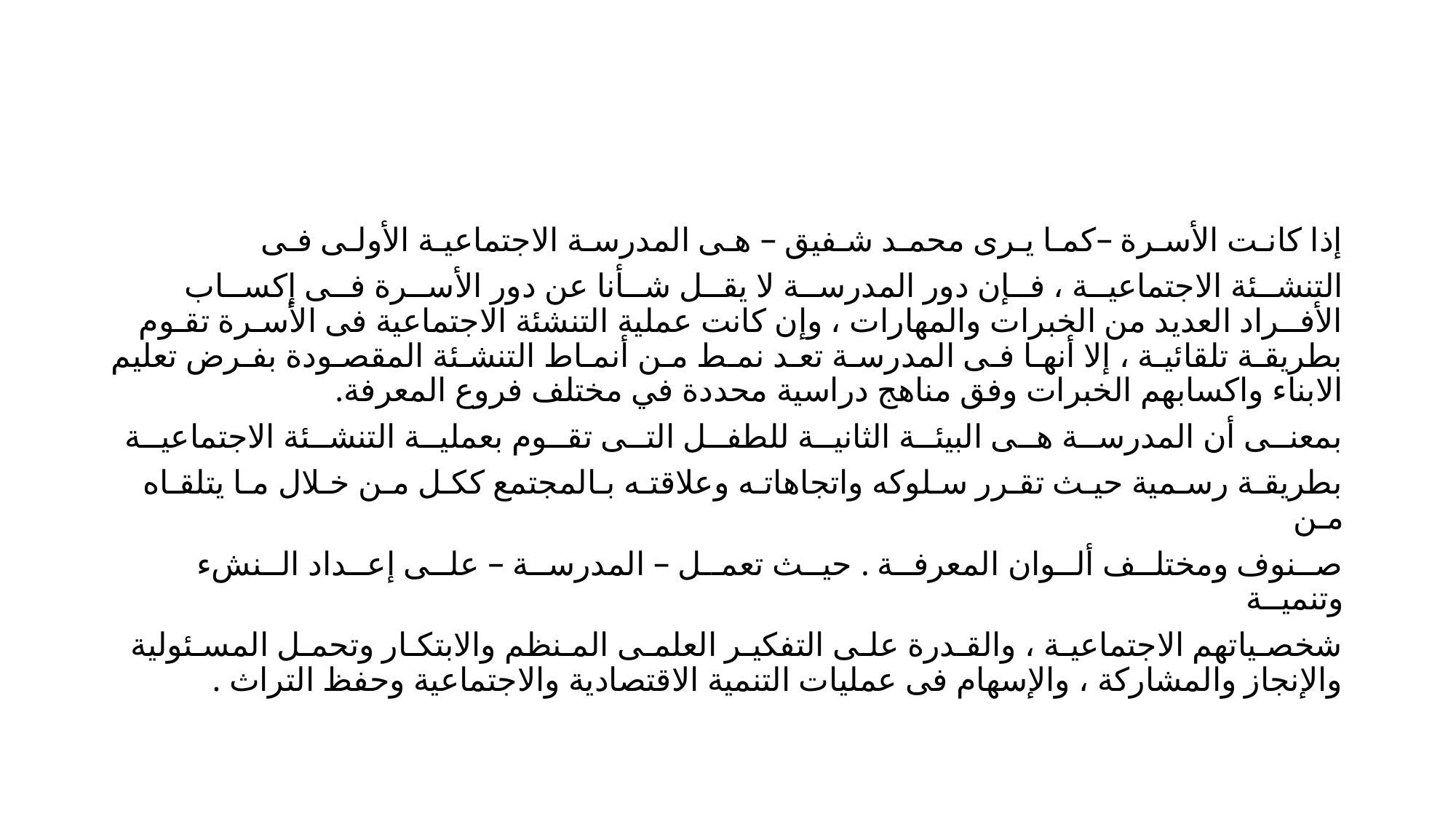

#
إذا كانـت الأسـرة –كمـا يـرى محمـد شـفيق – هـى المدرسـة الاجتماعيـة الأولـى فـى
التنشــئة الاجتماعيــة ، فــإن دور المدرســة لا يقــل شــأنا عن دور الأســرة فــى إكســاب الأفــراد العديد من الخبرات والمهارات ، وإن كانت عملية التنشئة الاجتماعية فى الأسـرة تقـوم بطريقـة تلقائيـة ، إلا أنهـا فـى المدرسـة تعـد نمـط مـن أنمـاط التنشـئة المقصـودة بفـرض تعليم الابناء واكسابهم الخبرات وفق مناهج دراسية محددة في مختلف فروع المعرفة.
بمعنــى أن المدرســة هــى البيئــة الثانيــة للطفــل التــى تقــوم بعمليــة التنشــئة الاجتماعيــة
بطريقـة رسـمية حيـث تقـرر سـلوكه واتجاهاتـه وعلاقتـه بـالمجتمع ككـل مـن خـلال مـا يتلقـاه مـن
صــنوف ومختلــف ألــوان المعرفــة . حيــث تعمــل – المدرســة – علــى إعــداد الــنشء وتنميــة
شخصـياتهم الاجتماعيـة ، والقـدرة علـى التفكيـر العلمـى المـنظم والابتكـار وتحمـل المسـئولية والإنجاز والمشاركة ، والإسهام فى عمليات التنمية الاقتصادية والاجتماعية وحفظ التراث .